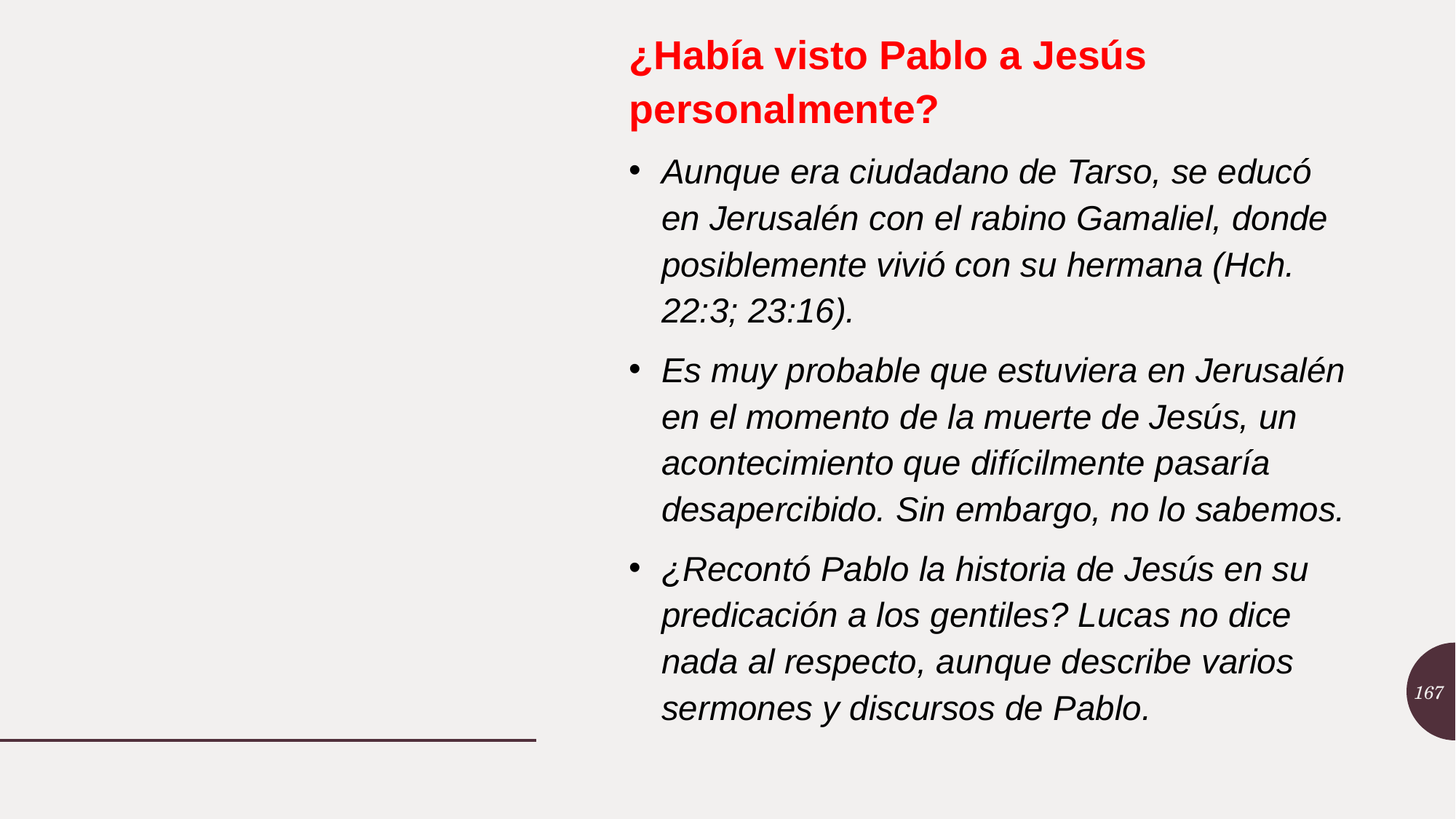

¿Había visto Pablo a Jesús personalmente?
Aunque era ciudadano de Tarso, se educó en Jerusalén con el rabino Gamaliel, donde posiblemente vivió con su hermana (Hch. 22:3; 23:16).
Es muy probable que estuviera en Jerusalén en el momento de la muerte de Jesús, un acontecimiento que difícilmente pasaría desapercibido. Sin embargo, no lo sabemos.
¿Recontó Pablo la historia de Jesús en su predicación a los gentiles? Lucas no dice nada al respecto, aunque describe varios sermones y discursos de Pablo.
167